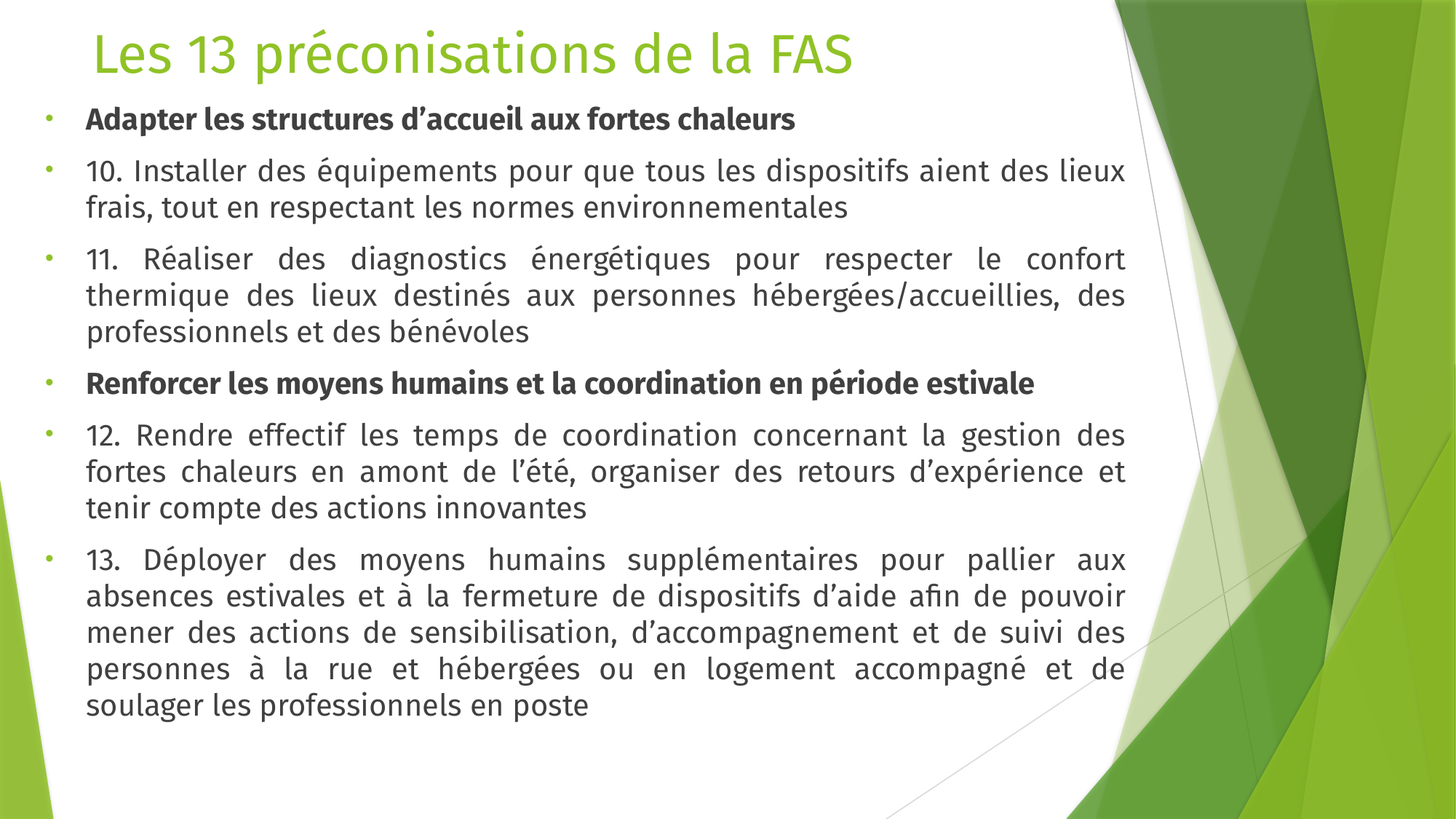

Les 13 préconisations de la FAS
Adapter les structures d’accueil aux fortes chaleurs
10. Installer des équipements pour que tous les dispositifs aient des lieux frais, tout en respectant les normes environnementales
11. Réaliser des diagnostics énergétiques pour respecter le confort thermique des lieux destinés aux personnes hébergées/accueillies, des professionnels et des bénévoles
Renforcer les moyens humains et la coordination en période estivale
12. Rendre effectif les temps de coordination concernant la gestion des fortes chaleurs en amont de l’été, organiser des retours d’expérience et tenir compte des actions innovantes
13. Déployer des moyens humains supplémentaires pour pallier aux absences estivales et à la fermeture de dispositifs d’aide afin de pouvoir mener des actions de sensibilisation, d’accompagnement et de suivi des personnes à la rue et hébergées ou en logement accompagné et de soulager les professionnels en poste